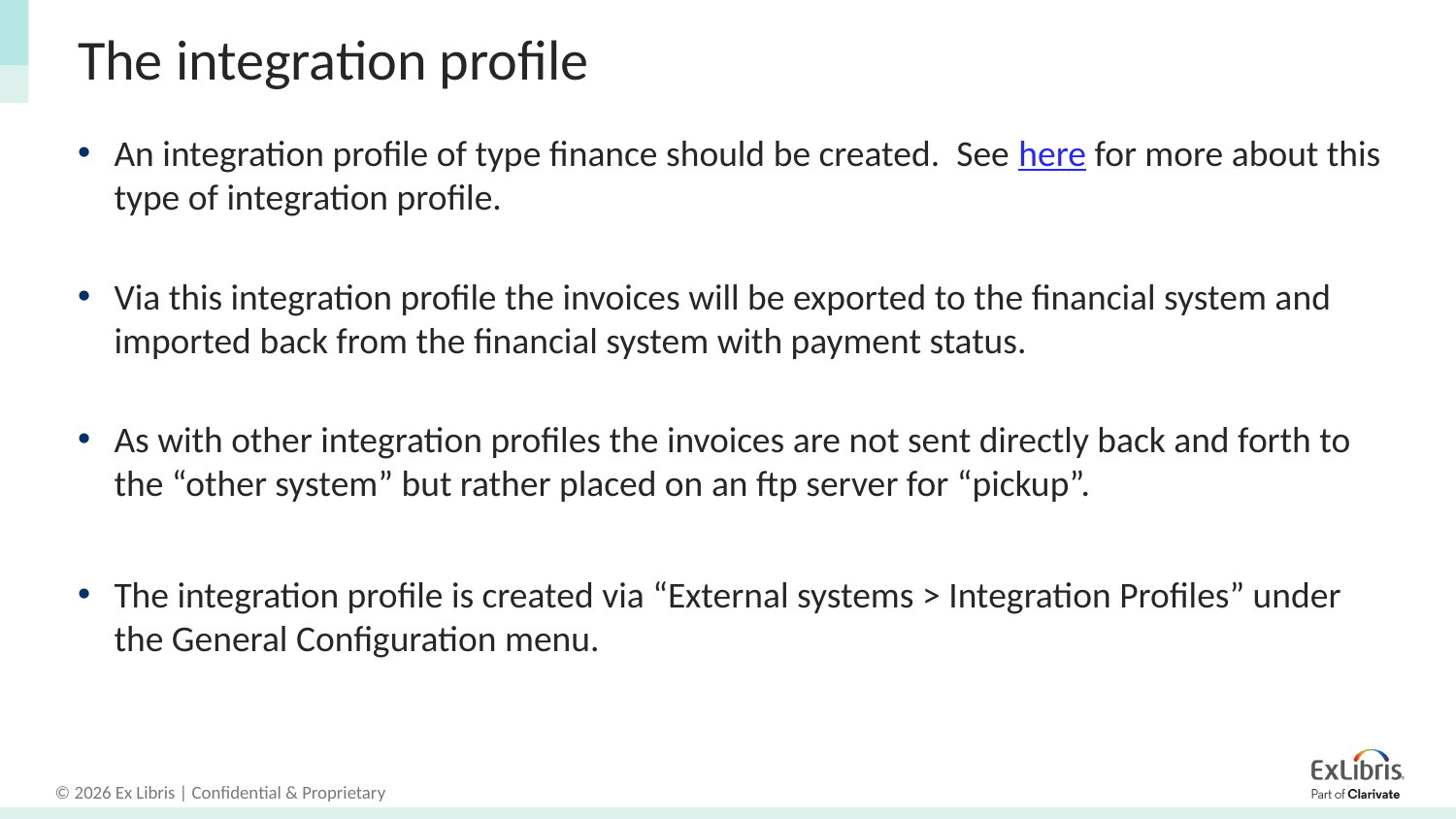

# The integration profile
An integration profile of type finance should be created.  See here for more about this type of integration profile.
Via this integration profile the invoices will be exported to the financial system and imported back from the financial system with payment status.
As with other integration profiles the invoices are not sent directly back and forth to the “other system” but rather placed on an ftp server for “pickup”.

The integration profile is created via “External systems > Integration Profiles” under the General Configuration menu.